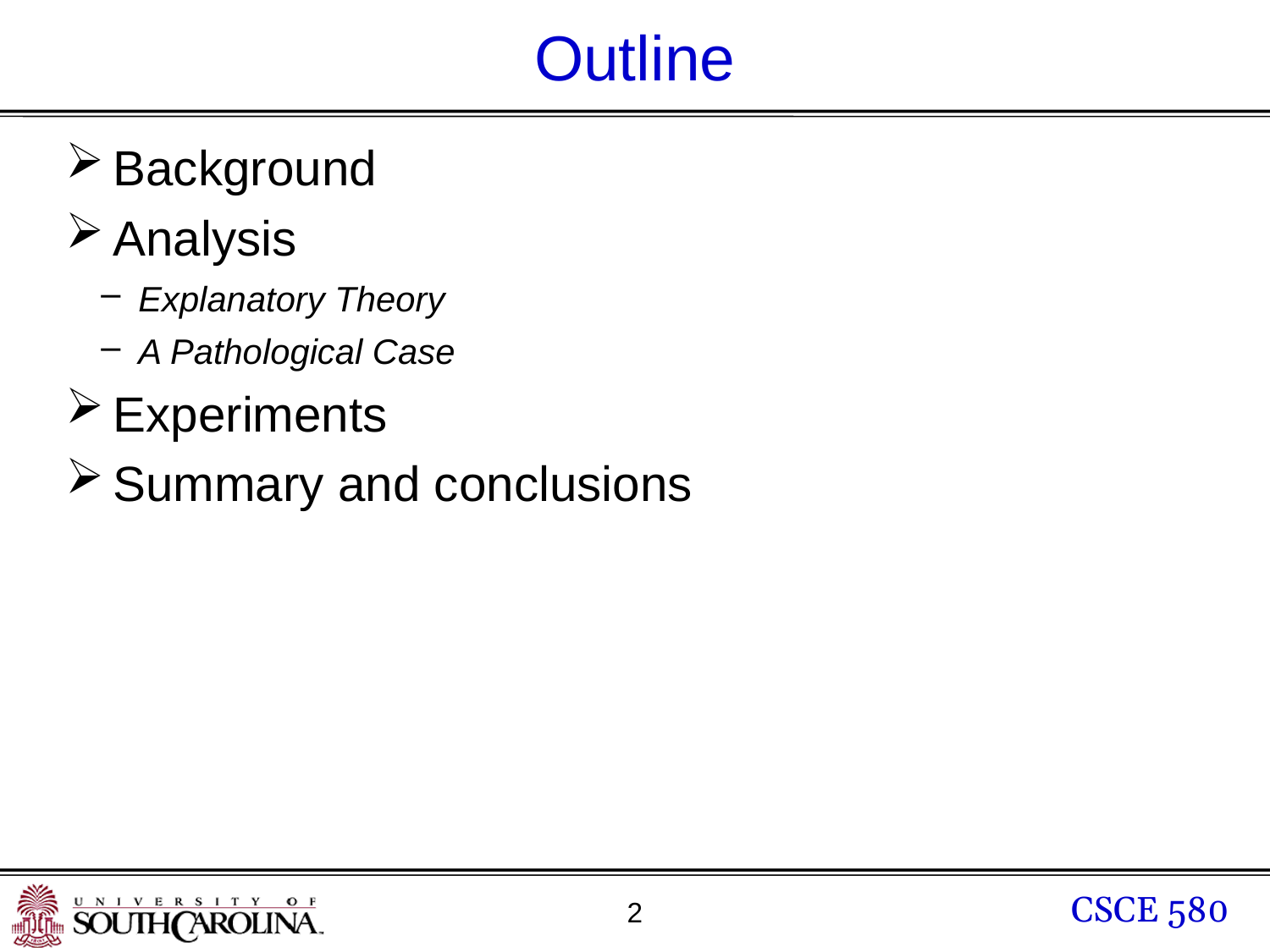

# Outline
Background
Analysis
Explanatory Theory
A Pathological Case
Experiments
Summary and conclusions